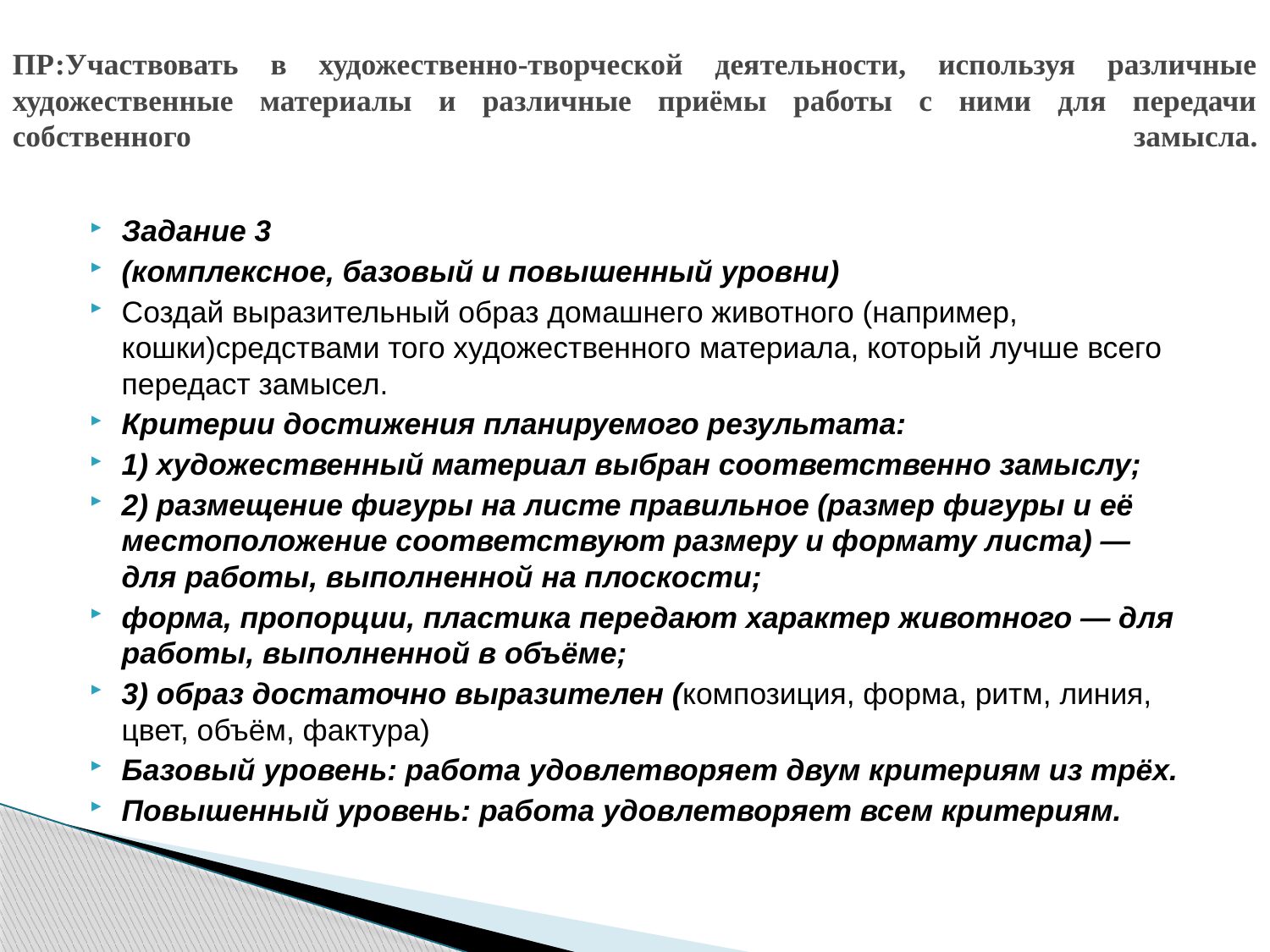

# ПР:Участвовать в художественно-творческой деятельности, используя различные художественные материалы и различные приёмы работы с ними для передачи собственного замысла.
Задание 3
(комплексное, базовый и повышенный уровни)
Создай выразительный образ домашнего животного (например, кошки)средствами того художественного материала, который лучше всего передаст замысел.
Критерии достижения планируемого результата:
1) художественный материал выбран соответственно замыслу;
2) размещение фигуры на листе правильное (размер фигуры и её местоположение соответствуют размеру и формату листа) — для работы, выполненной на плоскости;
форма, пропорции, пластика передают характер животного — для работы, выполненной в объёме;
3) образ достаточно выразителен (композиция, форма, ритм, линия, цвет, объём, фактура)
Базовый уровень: работа удовлетворяет двум критериям из трёх.
Повышенный уровень: работа удовлетворяет всем критериям.